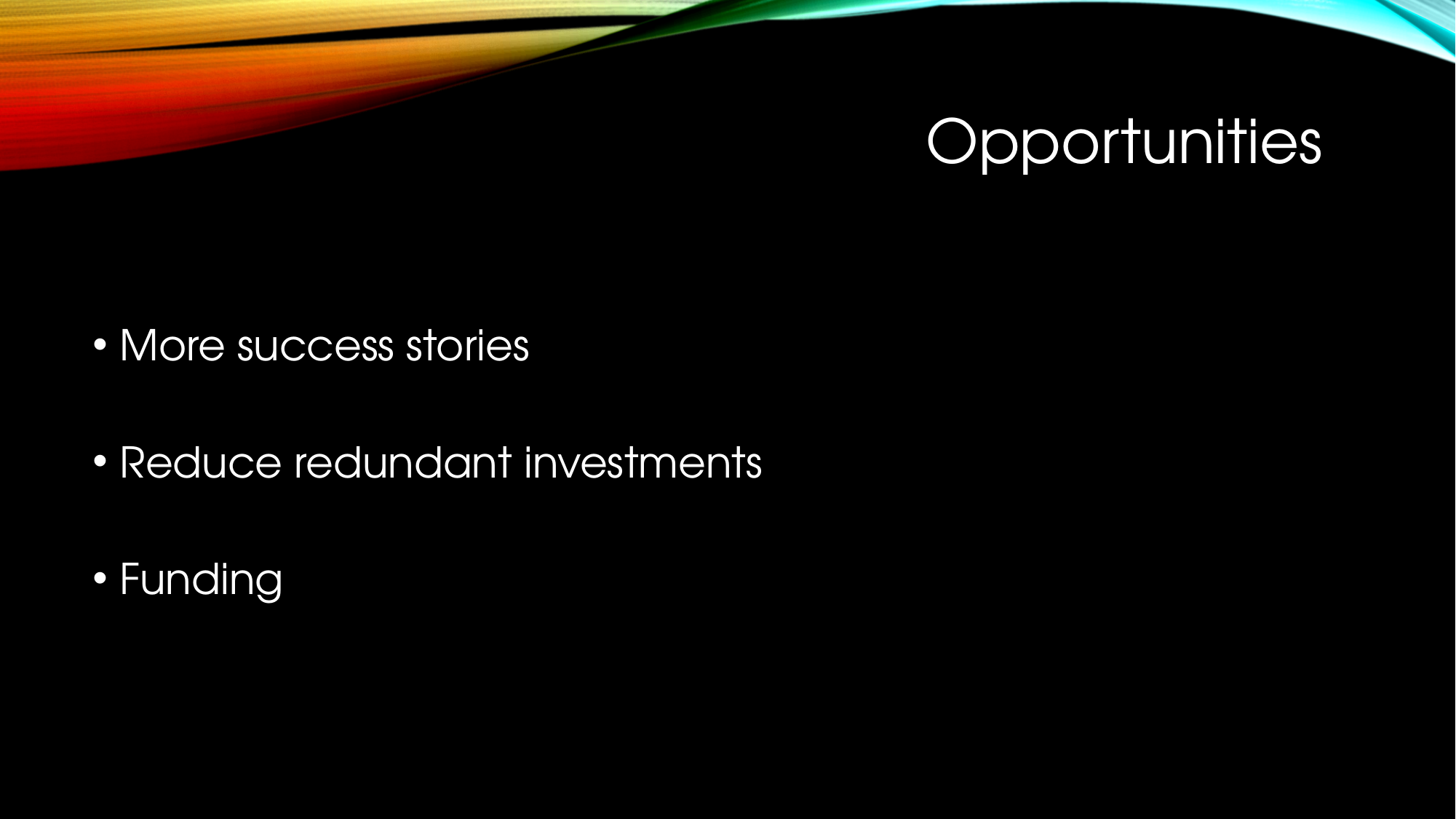

Opportunities
More success stories
Reduce redundant investments
Funding